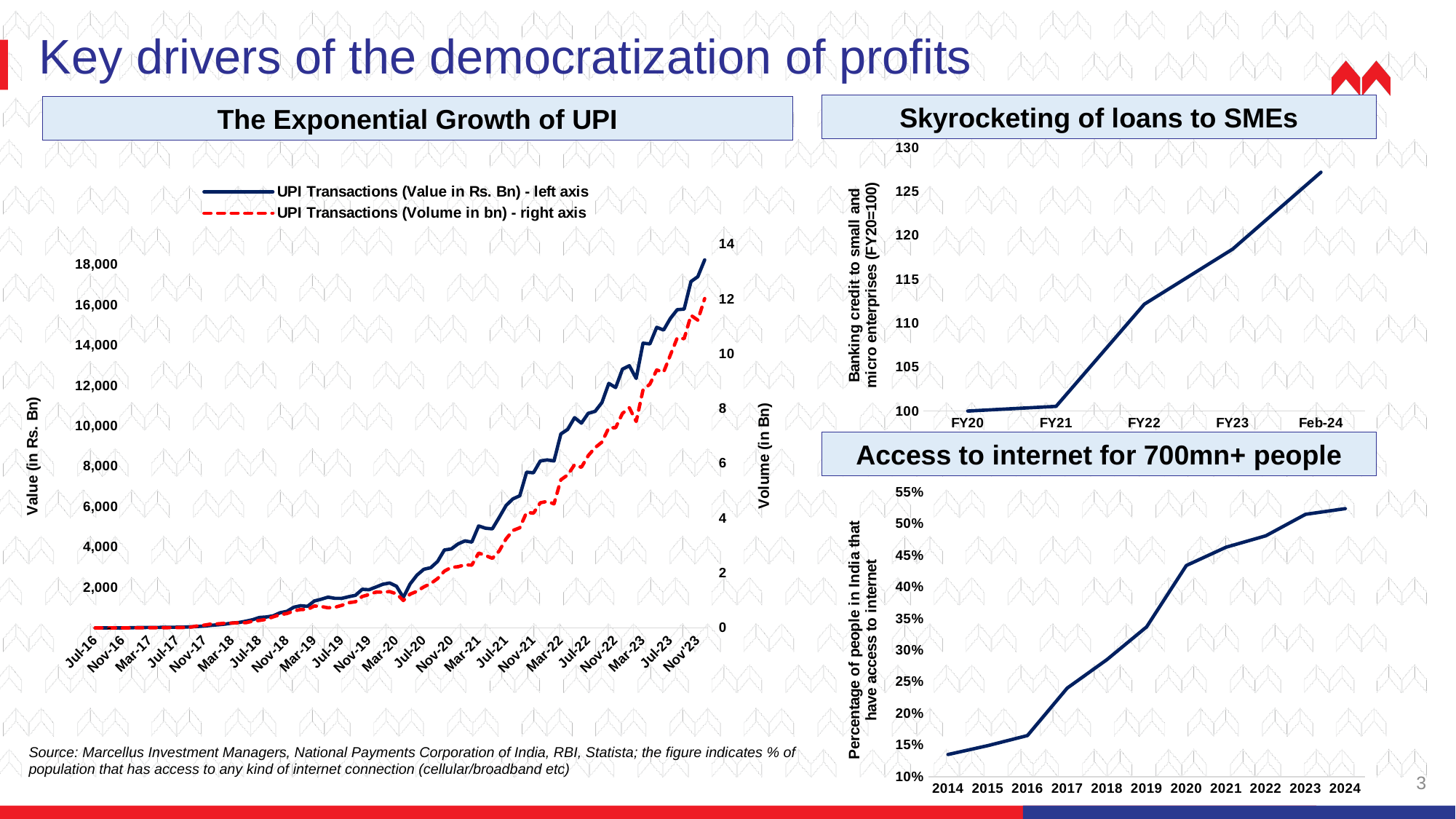

# Key drivers of the democratization of profits
Skyrocketing of loans to SMEs
The Exponential Growth of UPI

### Chart

| Category |  |
|---|---|
| FY20 | 100.0 |
| FY21 | 100.53886139295606 |
| FY22 | 112.18063365913699 |
| FY23 | 118.45924434253389 |
| Feb-24 | 127.2220888873708 |

### Chart

| Category | UPI Transactions (Value in Rs. Bn) - left axis | UPI Transactions (Volume in bn) - right axis |
|---|---|---|
| Jul-16 | 0.0038 | 8.999999999999999e-05 |
| Aug-16 | 0.030899999999999997 | 8.999999999999999e-05 |
| Sep-16 | 0.3264 | 8.999999999999999e-05 |
| Oct-16 | 0.4857 | 0.0001 |
| Nov-16 | 1.0046 | 0.00029 |
| Dec-16 | 7.0793 | 0.00199 |
| Jan-17 | 16.9622 | 0.0044599999999999996 |
| Feb-17 | 19.3771 | 0.00438 |
| Mar-17 | 24.2514 | 0.00637 |
| Apr-17 | 22.7124 | 0.0072 |
| May-17 | 27.9707 | 0.00936 |
| Jun-17 | 30.983600000000003 | 0.01035 |
| Jul-17 | 34.1135 | 0.011630000000000001 |
| Aug-17 | 41.5662 | 0.016800000000000002 |
| Sep-17 | 53.258100000000006 | 0.03098 |
| Oct-17 | 70.5778 | 0.07696 |
| Nov-17 | 96.6933 | 0.10502 |
| Dec-17 | 131.7424 | 0.14564 |
| Jan-18 | 155.71200000000002 | 0.15183000000000002 |
| Feb-18 | 191.262 | 0.1714 |
| Mar-18 | 241.726 | 0.17805 |
| Apr-18 | 270.2185 | 0.19008 |
| May-18 | 332.8851 | 0.18947999999999998 |
| Jun-18 | 408.3403 | 0.24637 |
| Jul-18 | 518.4313999999999 | 0.27375 |
| Aug-18 | 542.1226 | 0.31201999999999996 |
| Sep-18 | 598.3536 | 0.40587 |
| Oct-18 | 749.7827000000001 | 0.48236 |
| Nov-18 | 822.3221000000001 | 0.5249400000000001 |
| Dec-18 | 1025.9482 | 0.62017 |
| Jan-19 | 1099.3243 | 0.67275 |
| Feb-19 | 1067.3712 | 0.6741900000000001 |
| Mar-19 | 1334.6072 | 0.7995399999999999 |
| Apr-19 | 1420.3439 | 0.78179 |
| May-19 | 1524.4929000000002 | 0.73354 |
| Jun-19 | 1465.6635 | 0.75454 |
| Jul-19 | 1463.8664 | 0.82229 |
| Aug-19 | 1545.0489000000002 | 0.91835 |
| Sep-19 | 1614.5656 | 0.95502 |
| Oct-19 | 1913.5994 | 1.1483599999999998 |
| Nov-19 | 1892.2909 | 1.21877 |
| Dec-19 | 2025.2076000000002 | 1.3084 |
| Jan-20 | 2162.4297 | 1.30502 |
| Feb-20 | 2225.1695 | 1.32569 |
| Mar-20 | 2064.6231 | 1.24684 |
| Apr-20 | 1511.4066 | 0.9995700000000001 |
| May-20 | 2183.916 | 1.2345 |
| Jun-20 | 2618.35 | 1.3369300000000002 |
| Jul-20 | 2905.3786 | 1.4973599999999998 |
| Aug-20 | 2983.0760999999998 | 1.61883 |
| Sep-20 | 3290.2765999999997 | 1.80014 |
| Oct-20 | 3861.0674 | 2.07162 |
| Nov-20 | 3909.9915 | 2.21023 |
| Dec-20 | 4161.7621 | 2.2341599999999997 |
| Jan-21 | 4311.8189 | 2.30273 |
| Feb-21 | 4250.6276 | 2.2929 |
| Mar-21 | 5048.8644 | 2.73168 |
| Apr-21 | 4936.6368 | 2.64106 |
| May-21 | 4906.3865000000005 | 2.5395700000000003 |
| Jun-21 | 5473.7317 | 2.80751 |
| Jul-21 | 6062.8114000000005 | 3.2478200000000004 |
| Aug-21 | 6391.1695 | 3.55555 |
| Sep-21 | 6543.5181 | 3.6543 |
| Oct-21 | 7714.449799999999 | 4.218649999999999 |
| Nov-21 | 7684.3611 | 4.1864799999999995 |
| Dec-21 | 8268.4822 | 4.5663 |
| Jan-22 | 8319.9311 | 4.61715 |
| Feb-22 | 8268.43 | 4.527489999999999 |
| Mar-22 | 9605.8166 | 5.40565 |
| Apr-22 | 9833.0227 | 5.58305 |
| May-22 | 10415.2 | 5.9552 |
| Jun-22 | 10143.84 | 5.86275 |
| Jul-22 | 10629.91 | 6.288399999999999 |
| Aug-22 | 10727.9268 | 6.57963 |
| Sep-22 | 11164.381000000001 | 6.7808 |
| Oct-22 | 12115.8251 | 7.30542 |
| Nov-22 | 11905.933899999998 | 7.30945 |
| Dec-22 | 12820.5501 | 7.82949 |
| Jan-23 | 12987.266200000002 | 8.03689 |
| Feb-23 | 12358.4662 | 7.53476 |
| Mar-23 | 14104.4301 | 8.6853 |
| Apr-23 | 14070.0755 | 8.89814 |
| May-23 | 14891.454399999999 | 9.41519 |
| Jun-23 | 14754.6427 | 9.33506 |
| Jul-23 | 15336.452 | 9.96461 |
| Aug-23 | 15765.365600000001 | 10.586020000000001 |
| Sep'23 | 15791.3318 | 10.55569 |
| Oct'23 | 17157.6834 | 11.408790000000002 |
| Nov'23 | 17397.4061 | 11.23529 |
| Dec'23 | 18229.4942 | 12.02023 |
Access to internet for 700mn+ people

### Chart

| Category | Internet penetration in India |
|---|---|
| 2014 | 0.135 |
| 2015 | 0.149 |
| 2016 | 0.165 |
| 2017 | 0.24 |
| 2018 | 0.285 |
| 2019 | 0.337 |
| 2020 | 0.434 |
| 2021 | 0.463 |
| 2022 | 0.481 |
| 2023 | 0.515 |
| 2024 | 0.524 |
Source: Marcellus Investment Managers, National Payments Corporation of India, RBI, Statista; the figure indicates % of population that has access to any kind of internet connection (cellular/broadband etc)
3